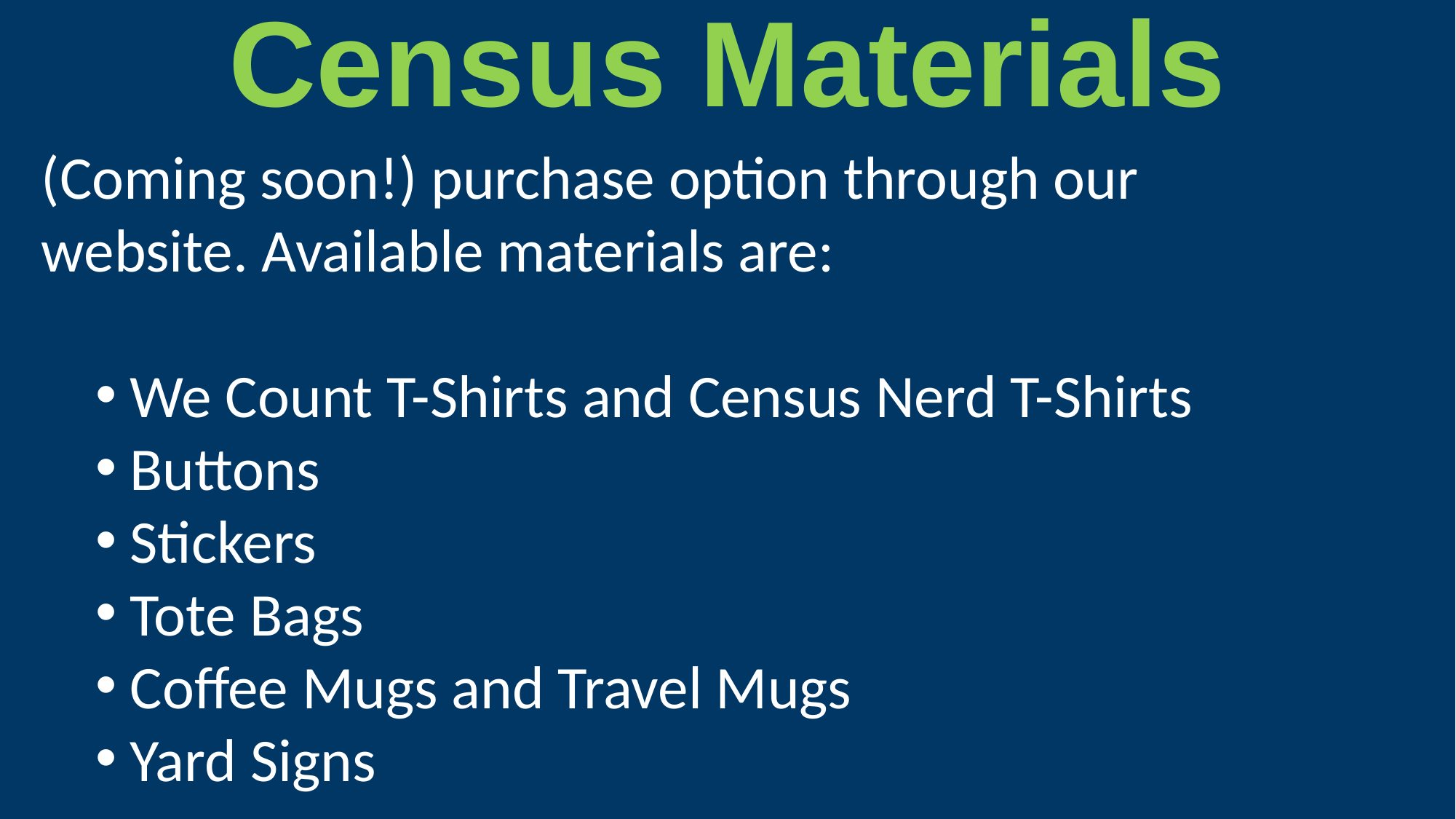

# Census Materials
(Coming soon!) purchase option through our website. Available materials are:

We Count T-Shirts and Census Nerd T-Shirts
Buttons
Stickers
Tote Bags
Coffee Mugs and Travel Mugs
Yard Signs